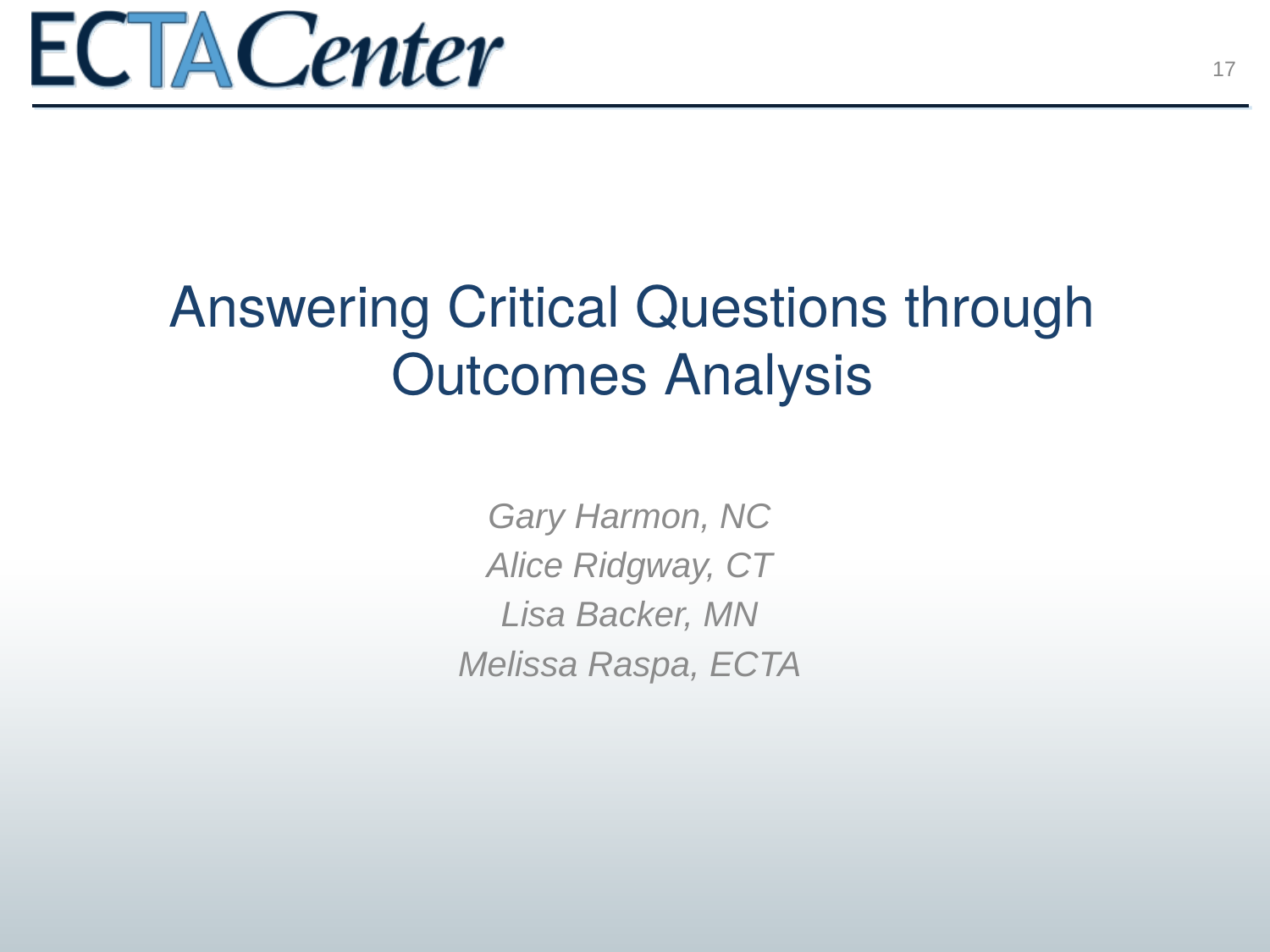

17
# Answering Critical Questions through Outcomes Analysis
Gary Harmon, NC
Alice Ridgway, CT
Lisa Backer, MN
Melissa Raspa, ECTA